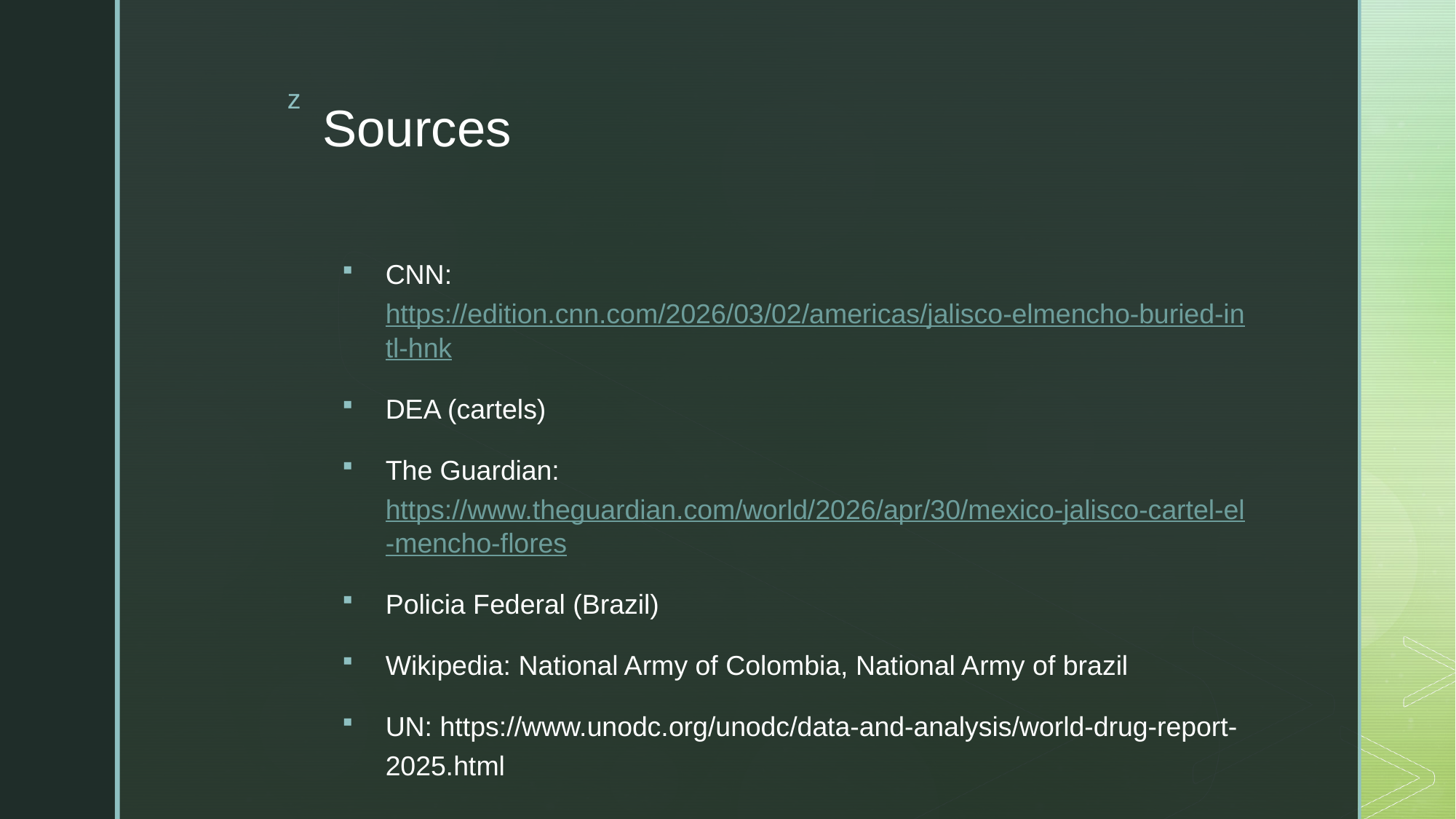

# Sources
CNN: https://edition.cnn.com/2026/03/02/americas/jalisco-elmencho-buried-intl-hnk
DEA (cartels)
The Guardian: https://www.theguardian.com/world/2026/apr/30/mexico-jalisco-cartel-el-mencho-flores
Policia Federal (Brazil)
Wikipedia: National Army of Colombia, National Army of brazil
UN: https://www.unodc.org/unodc/data-and-analysis/world-drug-report-2025.html